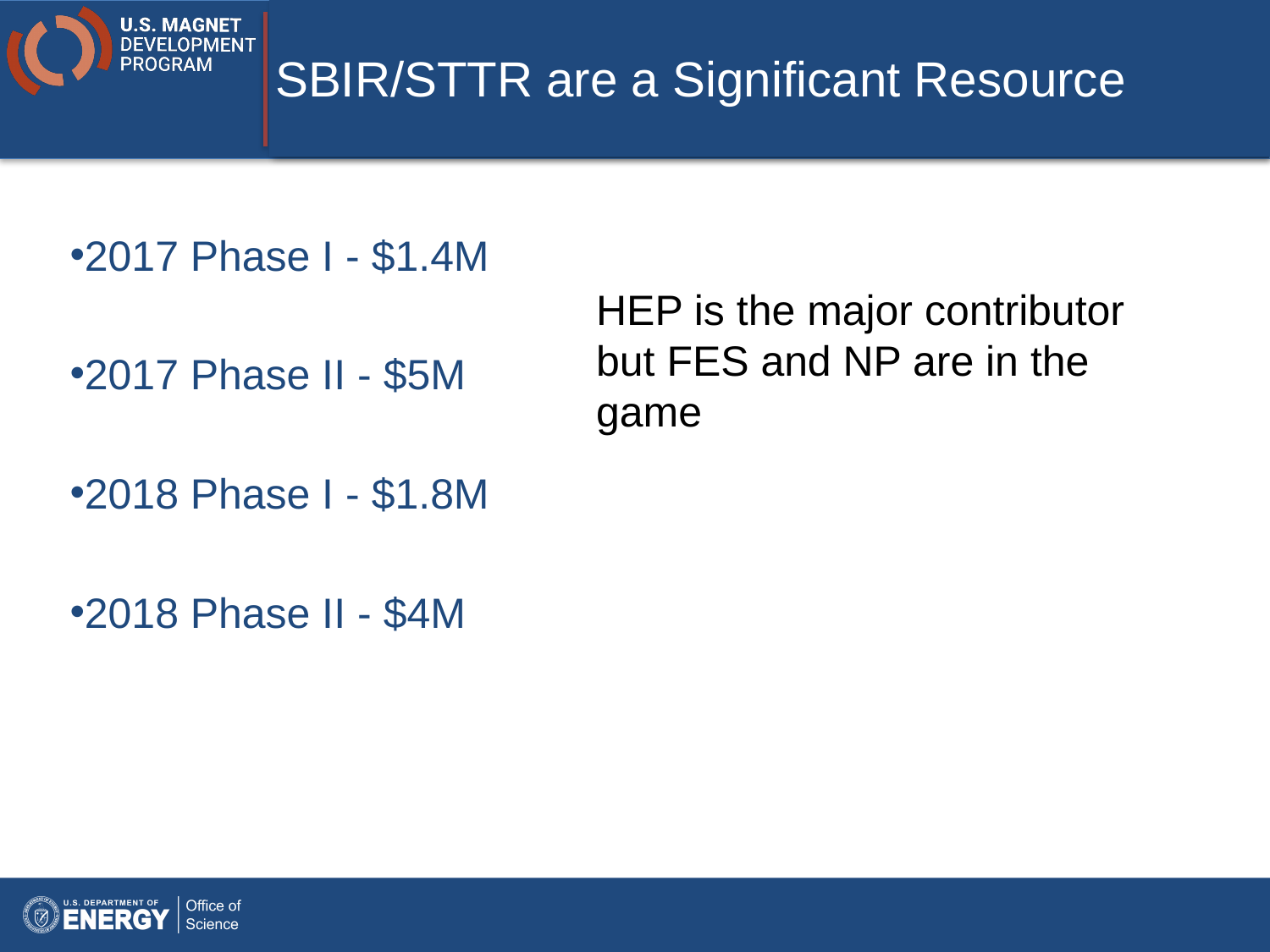

# SBIR/STTR are a Significant Resource
2017 Phase I - $1.4M

2017 Phase II - $5M

2018 Phase I - $1.8M

2018 Phase II - $4M
HEP is the major contributor
but FES and NP are in the game